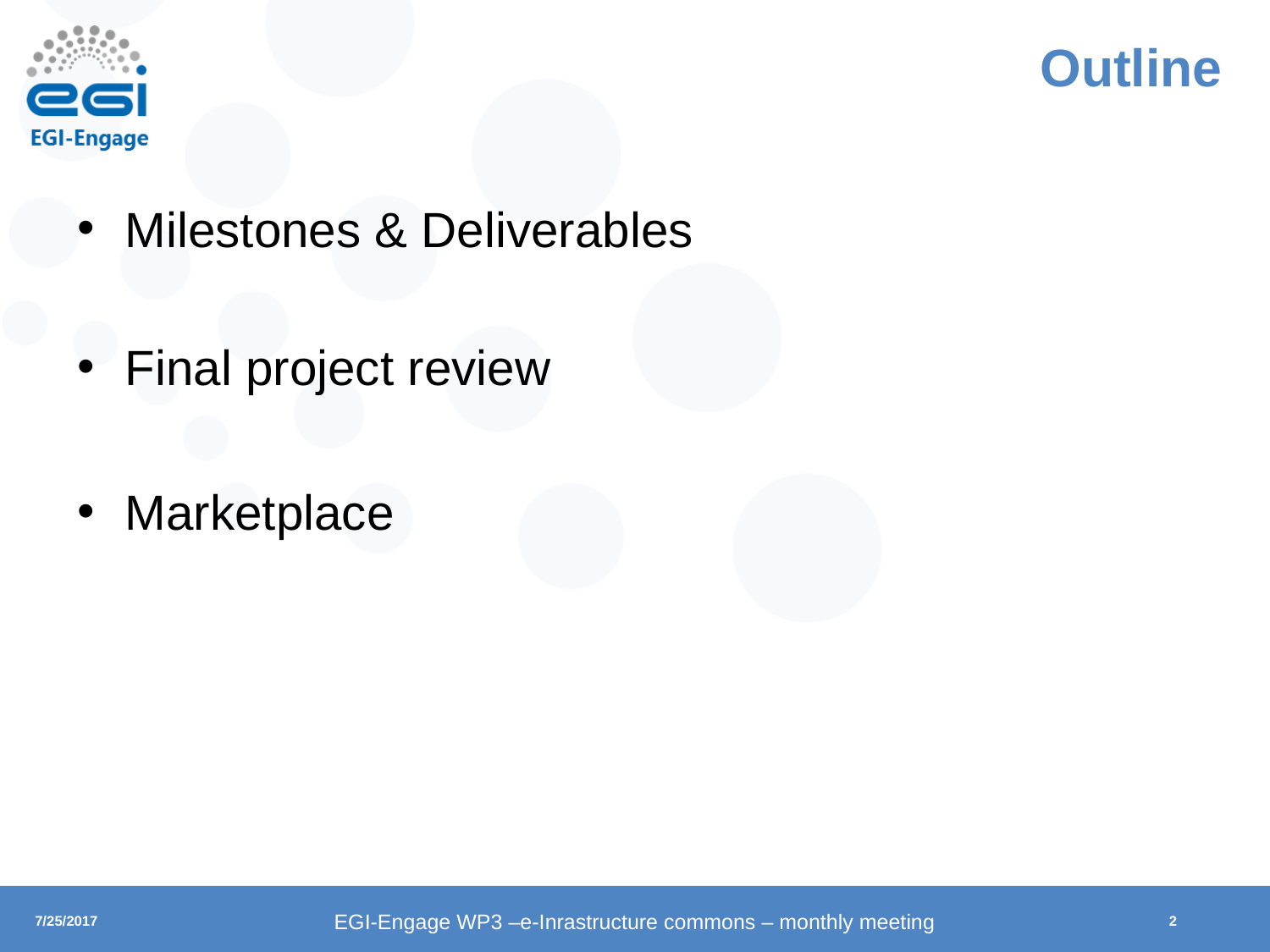

# Outline
Milestones & Deliverables

Final project review

Marketplace

EGI-Engage WP3 –e-Inrastructure commons – monthly meeting